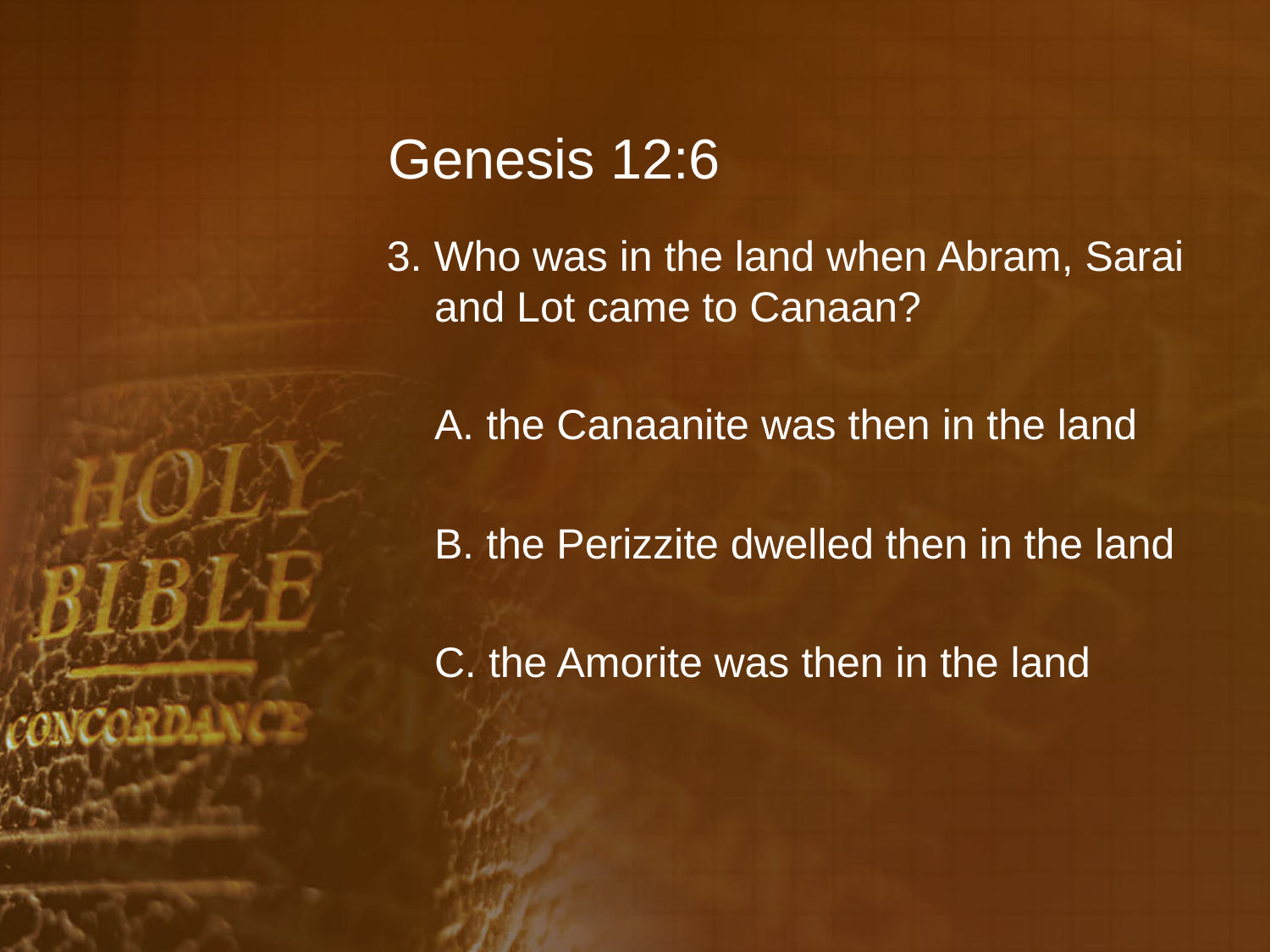

# Genesis 12:6
3. Who was in the land when Abram, Sarai and Lot came to Canaan?

	A. the Canaanite was then in the land

	B. the Perizzite dwelled then in the land

	C. the Amorite was then in the land